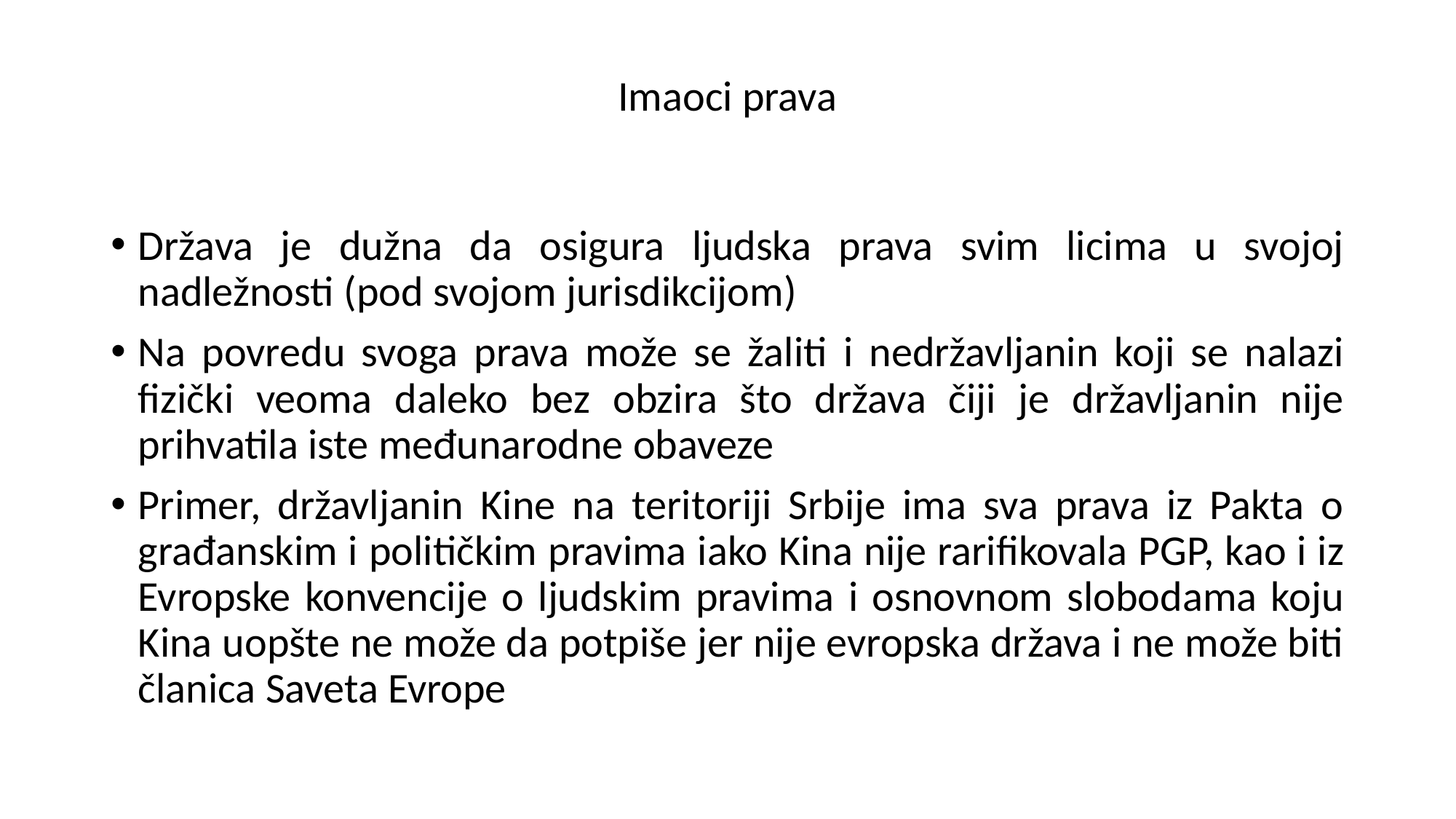

# Imaoci prava
Država je dužna da osigura ljudska prava svim licima u svojoj nadležnosti (pod svojom jurisdikcijom)
Na povredu svoga prava može se žaliti i nedržavljanin koji se nalazi fizički veoma daleko bez obzira što država čiji je državljanin nije prihvatila iste međunarodne obaveze
Primer, državljanin Kine na teritoriji Srbije ima sva prava iz Pakta o građanskim i političkim pravima iako Kina nije rarifikovala PGP, kao i iz Evropske konvencije o ljudskim pravima i osnovnom slobodama koju Kina uopšte ne može da potpiše jer nije evropska država i ne može biti članica Saveta Evrope